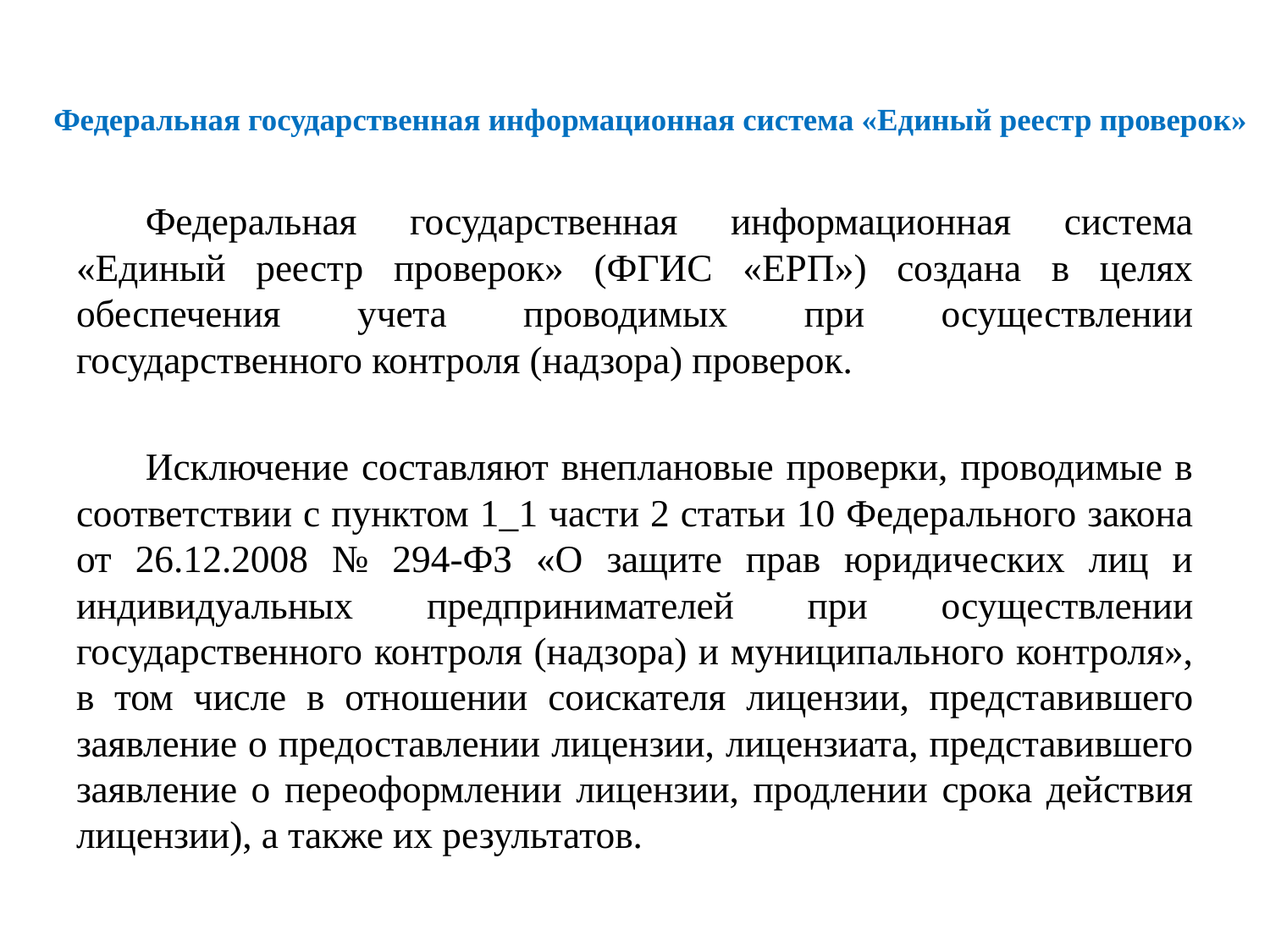

# Федеральная государственная информационная система «Единый реестр проверок»
Федеральная государственная информационная система «Единый реестр проверок» (ФГИС «ЕРП») создана в целях обеспечения учета проводимых при осуществлении государственного контроля (надзора) проверок.

Исключение составляют внеплановые проверки, проводимые в соответствии с пунктом 1_1 части 2 статьи 10 Федерального закона от 26.12.2008 № 294-ФЗ «О защите прав юридических лиц и индивидуальных предпринимателей при осуществлении государственного контроля (надзора) и муниципального контроля», в том числе в отношении соискателя лицензии, представившего заявление о предоставлении лицензии, лицензиата, представившего заявление о переоформлении лицензии, продлении срока действия лицензии), а также их результатов.